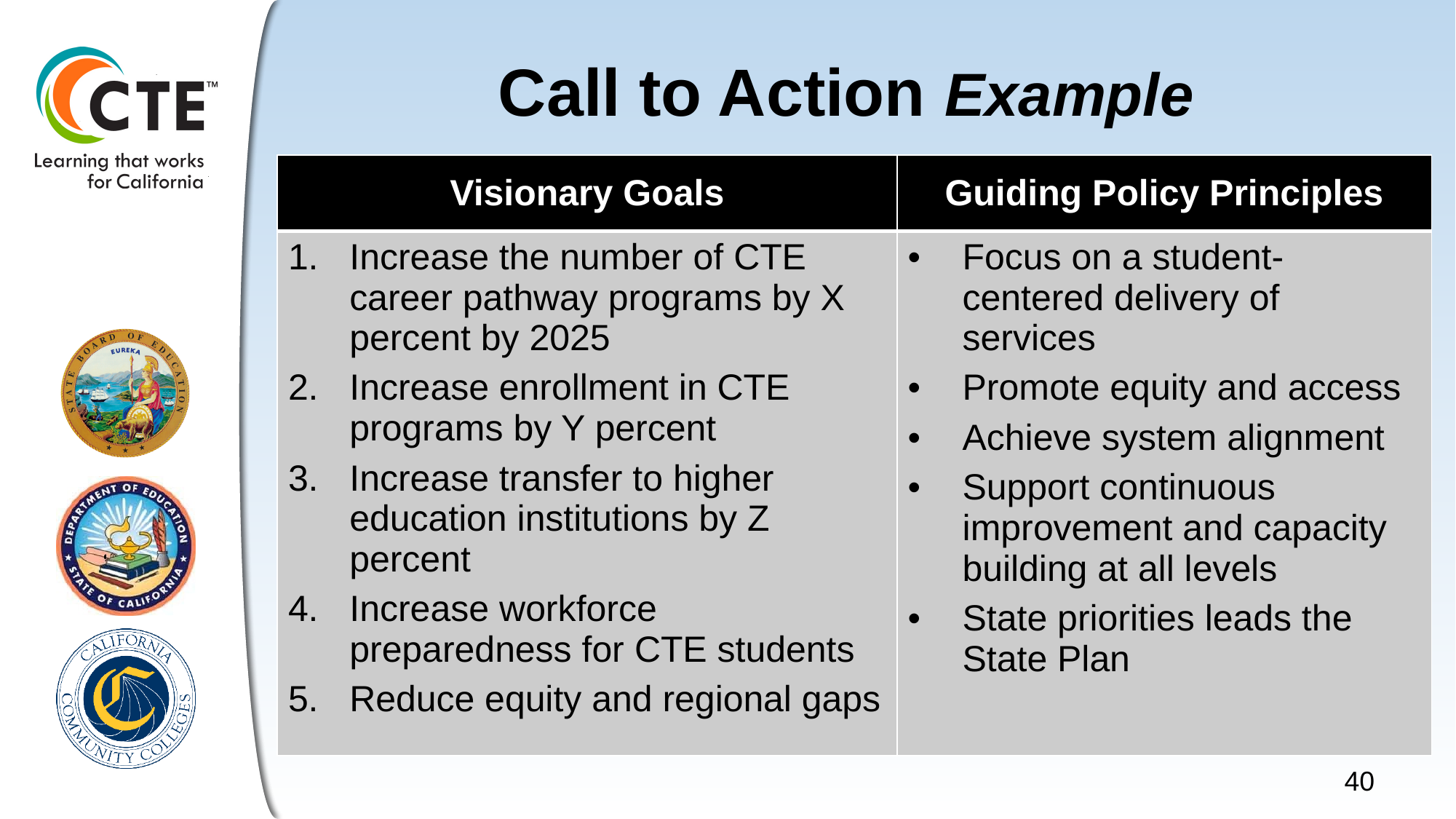

# Call to Action Example
| Visionary Goals | Guiding Policy Principles |
| --- | --- |
| Increase the number of CTE career pathway programs by X percent by 2025 Increase enrollment in CTE programs by Y percent Increase transfer to higher education institutions by Z percent Increase workforce preparedness for CTE students Reduce equity and regional gaps | Focus on a student-centered delivery of services Promote equity and access Achieve system alignment Support continuous improvement and capacity building at all levels State priorities leads the State Plan |